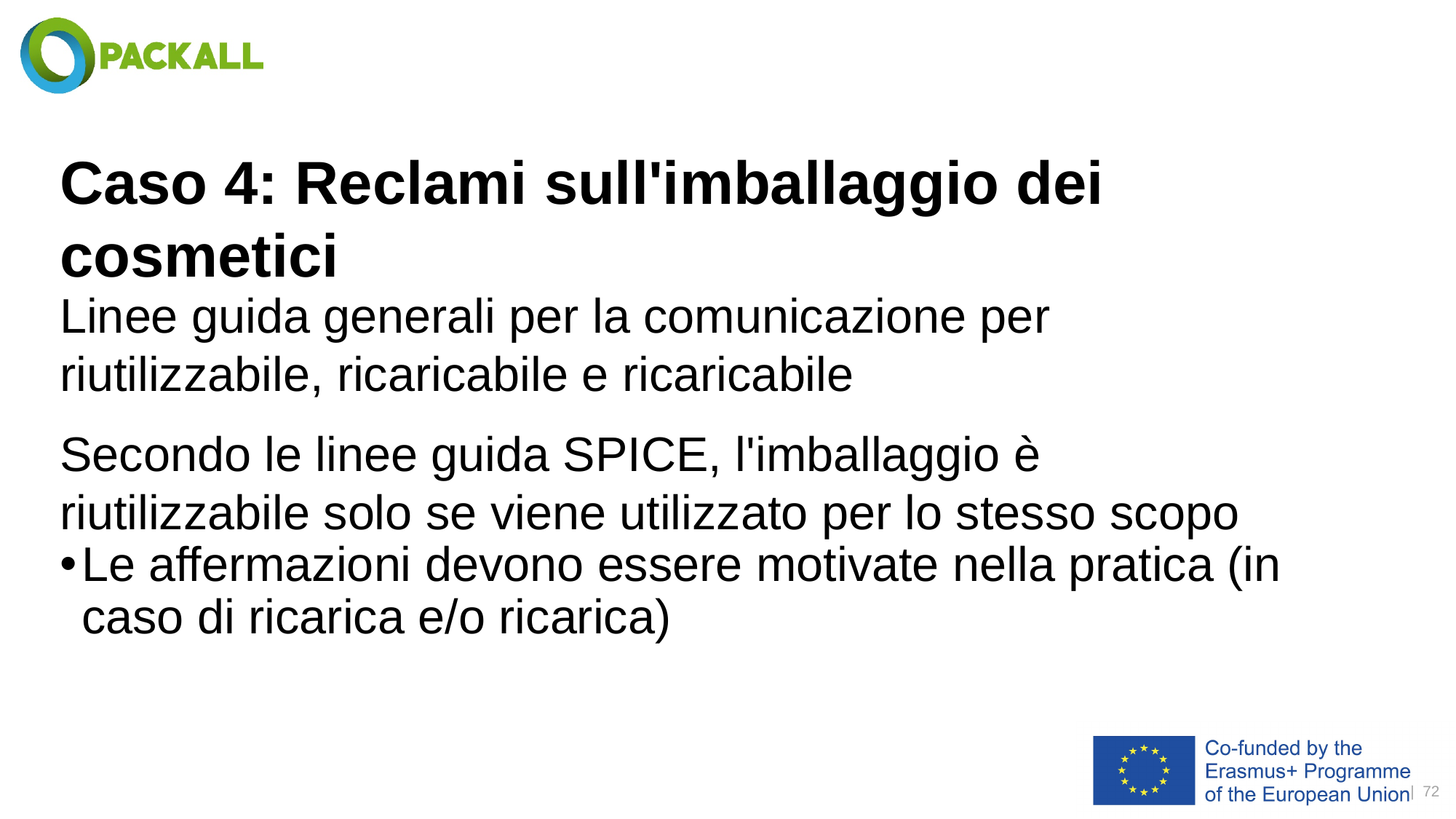

# Caso 4: Reclami sull'imballaggio dei cosmetici

Linee guida generali per la comunicazione per riutilizzabile, ricaricabile e ricaricabile
Secondo le linee guida SPICE, l'imballaggio è riutilizzabile solo se viene utilizzato per lo stesso scopo
Le affermazioni devono essere motivate nella pratica (in caso di ricarica e/o ricarica)
|  72